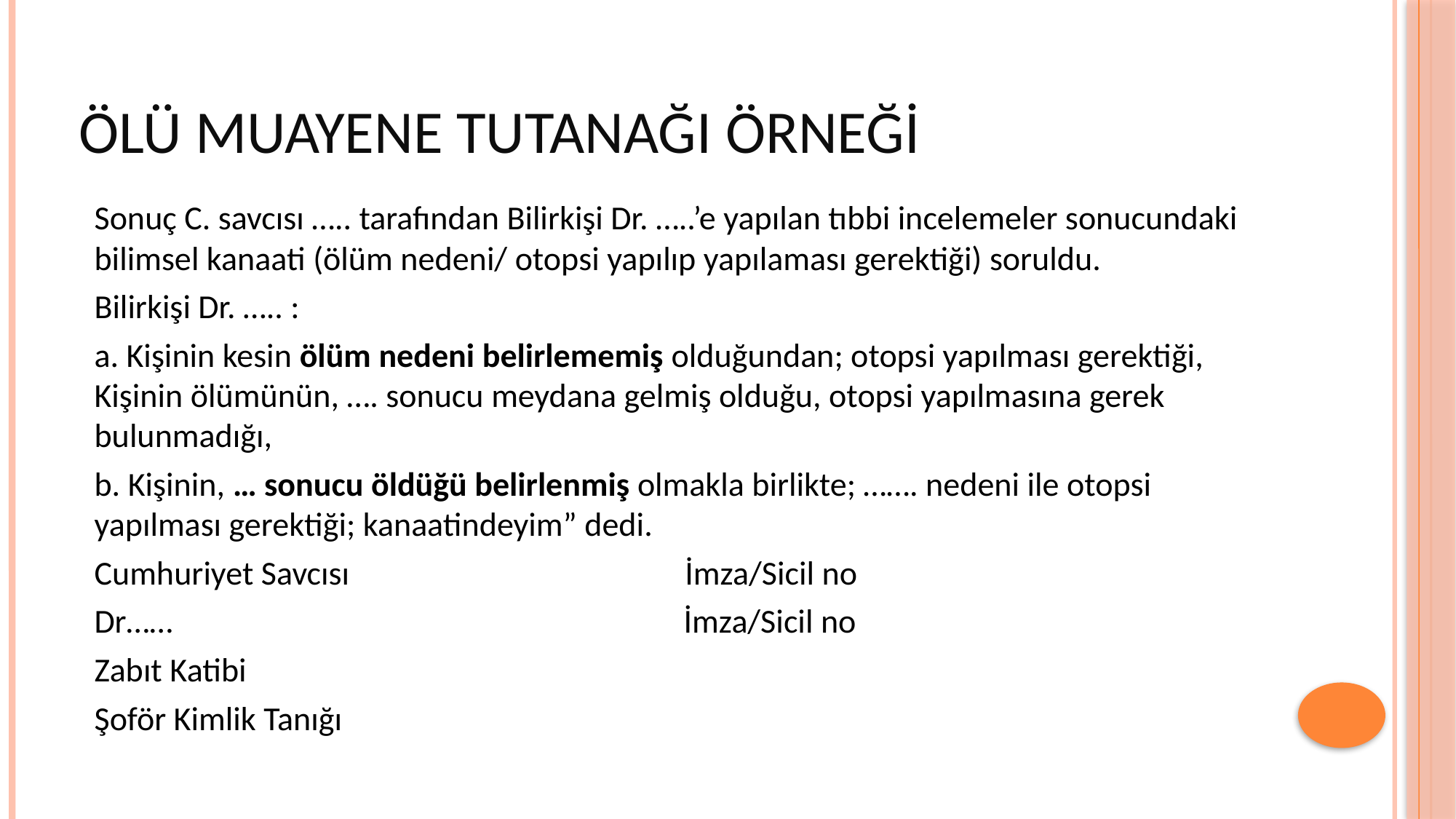

# ÖLÜ MUAYENE TUTANAĞI ÖRNEĞİ
Sonuç C. savcısı ….. tarafından Bilirkişi Dr. …..’e yapılan tıbbi incelemeler sonucundaki bilimsel kanaati (ölüm nedeni/ otopsi yapılıp yapılaması gerektiği) soruldu.
Bilirkişi Dr. ….. :
a. Kişinin kesin ölüm nedeni belirlememiş olduğundan; otopsi yapılması gerektiği, Kişinin ölümünün, …. sonucu meydana gelmiş olduğu, otopsi yapılmasına gerek bulunmadığı,
b. Kişinin, … sonucu öldüğü belirlenmiş olmakla birlikte; ……. nedeni ile otopsi yapılması gerektiği; kanaatindeyim” dedi.
Cumhuriyet Savcısı                                            İmza/Sicil no
Dr……                                                                   İmza/Sicil no
Zabıt Katibi
Şoför Kimlik Tanığı